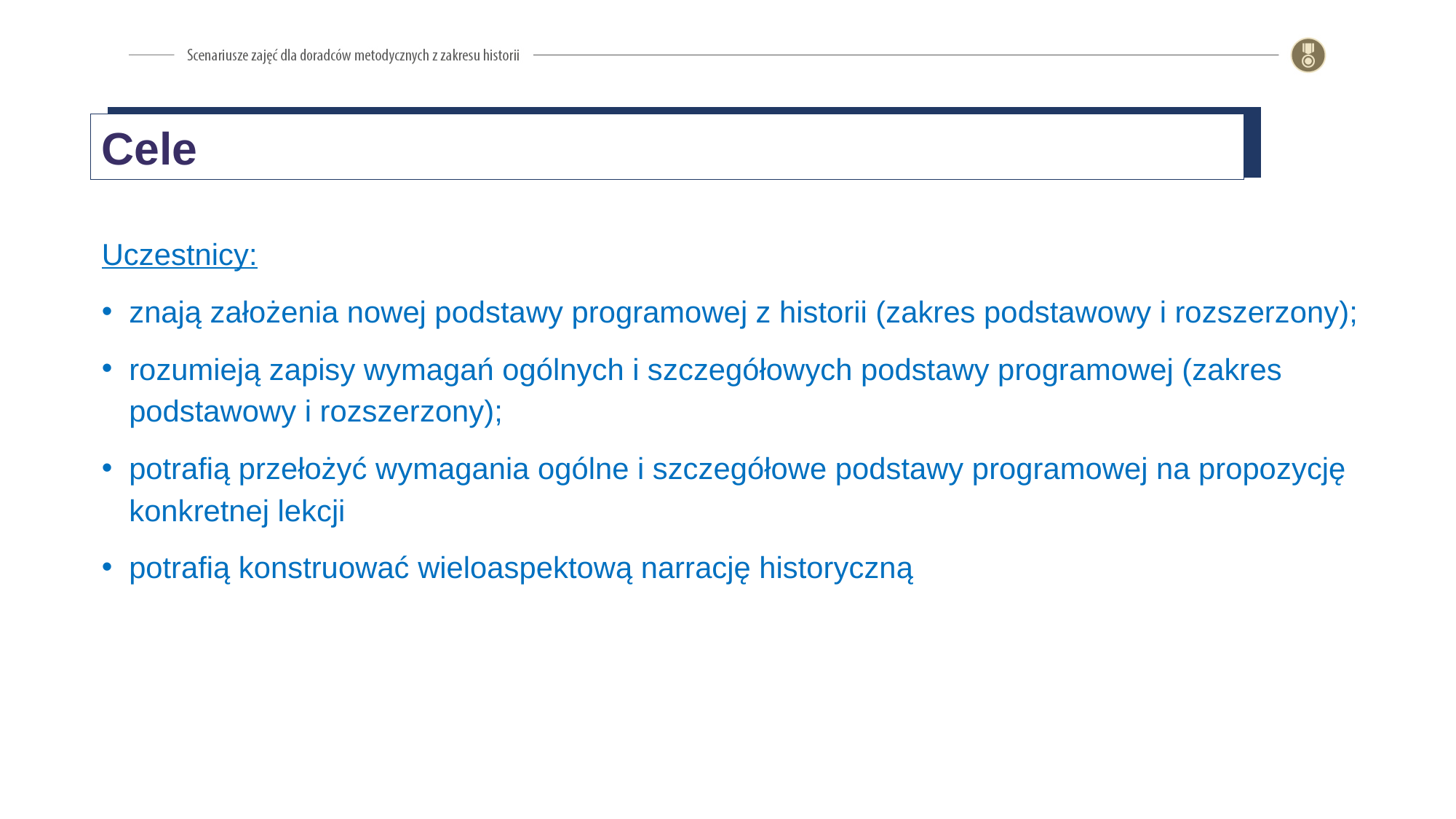

Cele
Uczestnicy:
znają założenia nowej podstawy programowej z historii (zakres podstawowy i rozszerzony);
rozumieją zapisy wymagań ogólnych i szczegółowych podstawy programowej (zakres podstawowy i rozszerzony);
potrafią przełożyć wymagania ogólne i szczegółowe podstawy programowej na propozycję konkretnej lekcji
potrafią konstruować wieloaspektową narrację historyczną